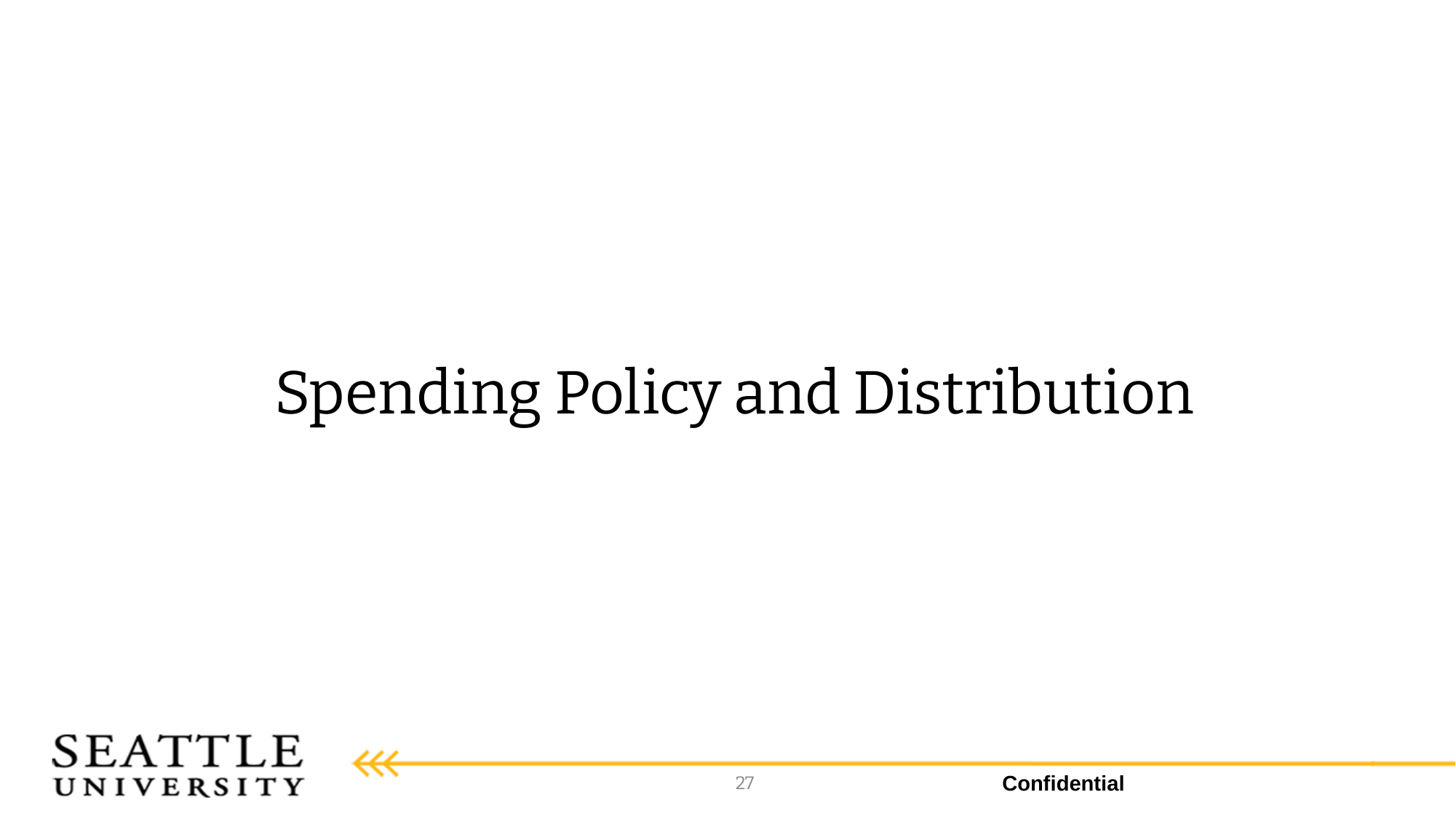

# Spending Policy and Distribution
27
Confidential